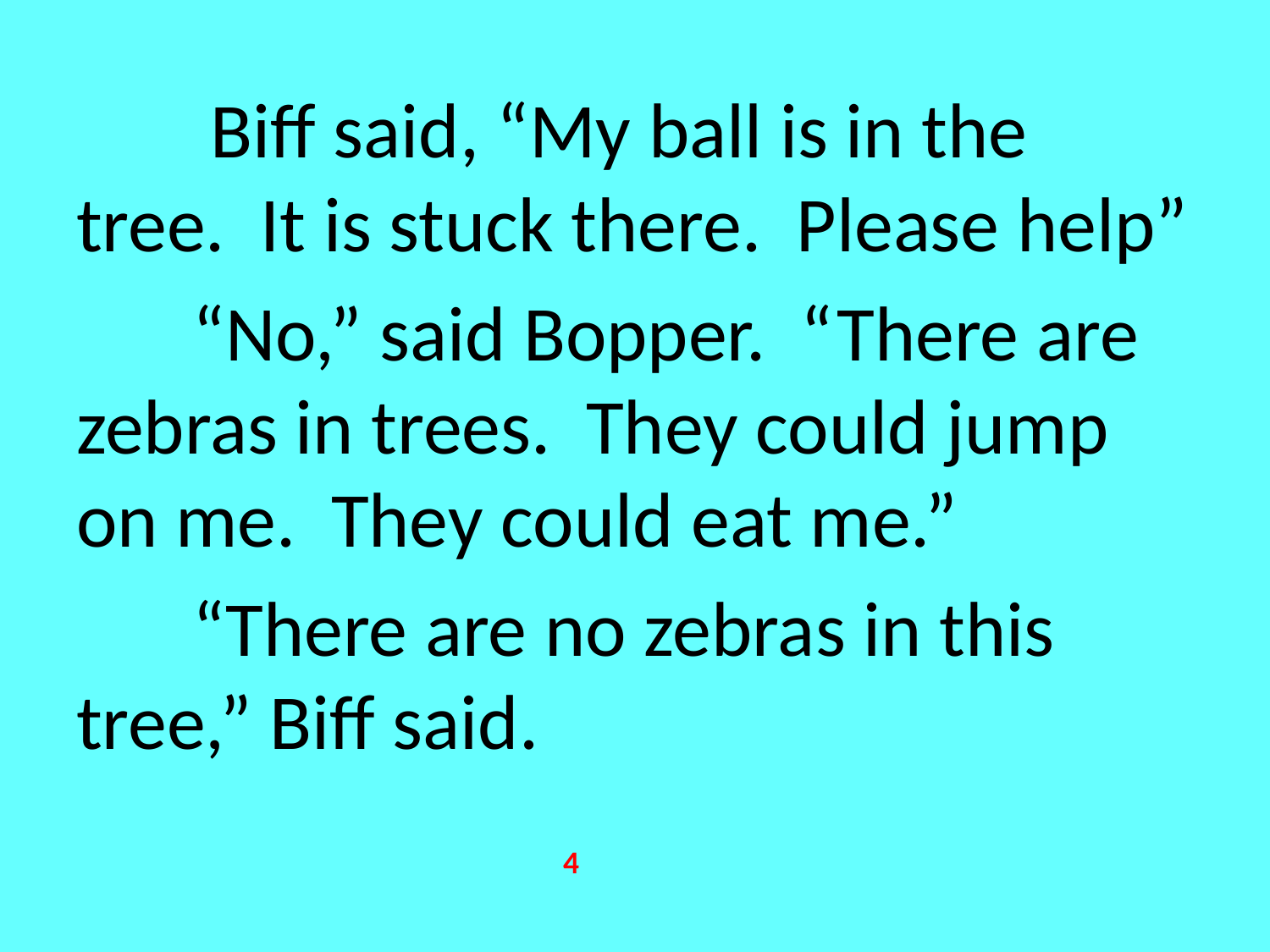

Biff said, “My ball is in the tree.  It is stuck there.  Please help”
	“No,” said Bopper.  “There are zebras in trees.  They could jump on me.  They could eat me.”
	“There are no zebras in this tree,” Biff said.

4